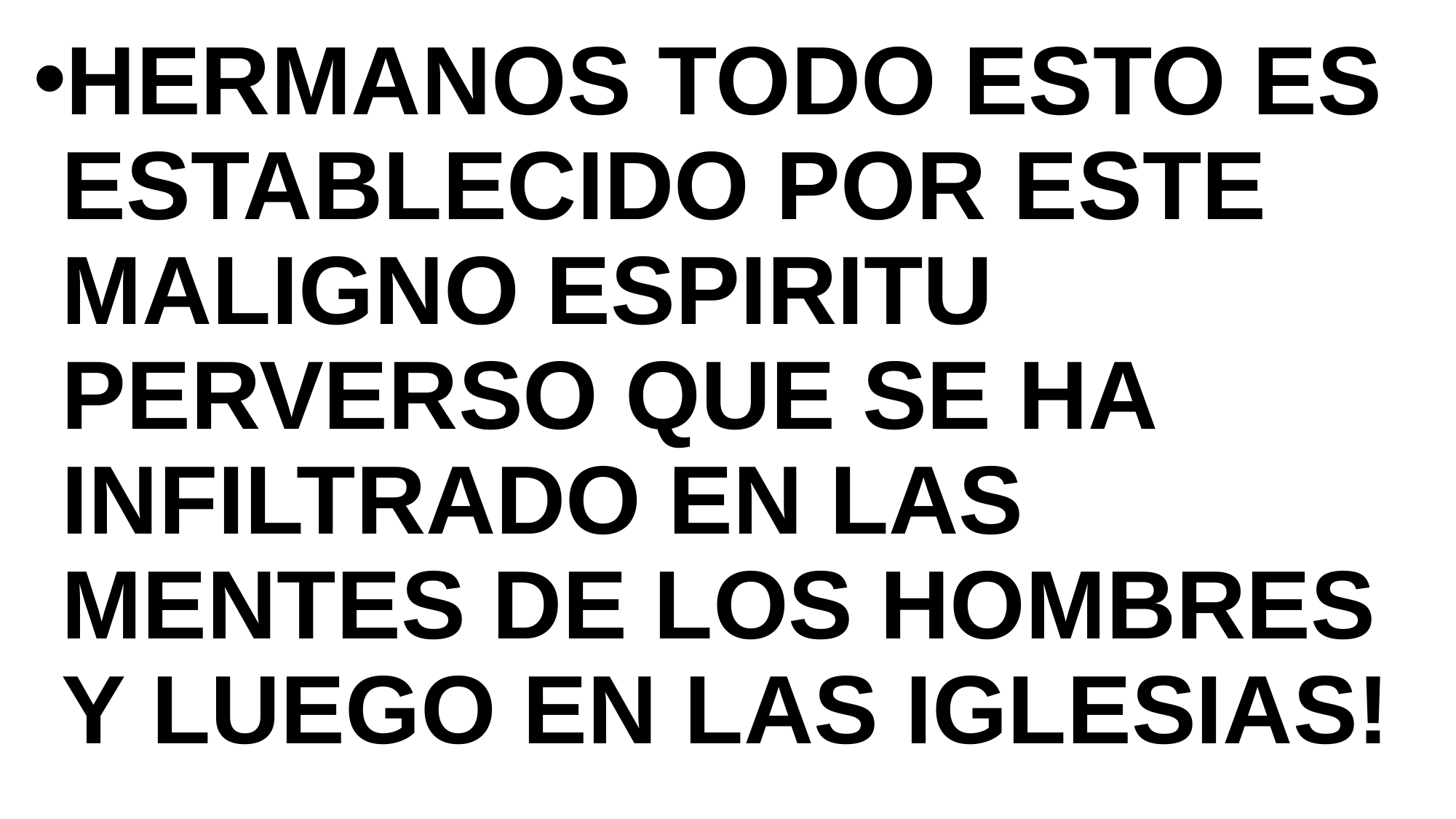

HERMANOS TODO ESTO ES ESTABLECIDO POR ESTE MALIGNO ESPIRITU PERVERSO QUE SE HA INFILTRADO EN LAS MENTES DE LOS HOMBRES Y LUEGO EN LAS IGLESIAS!